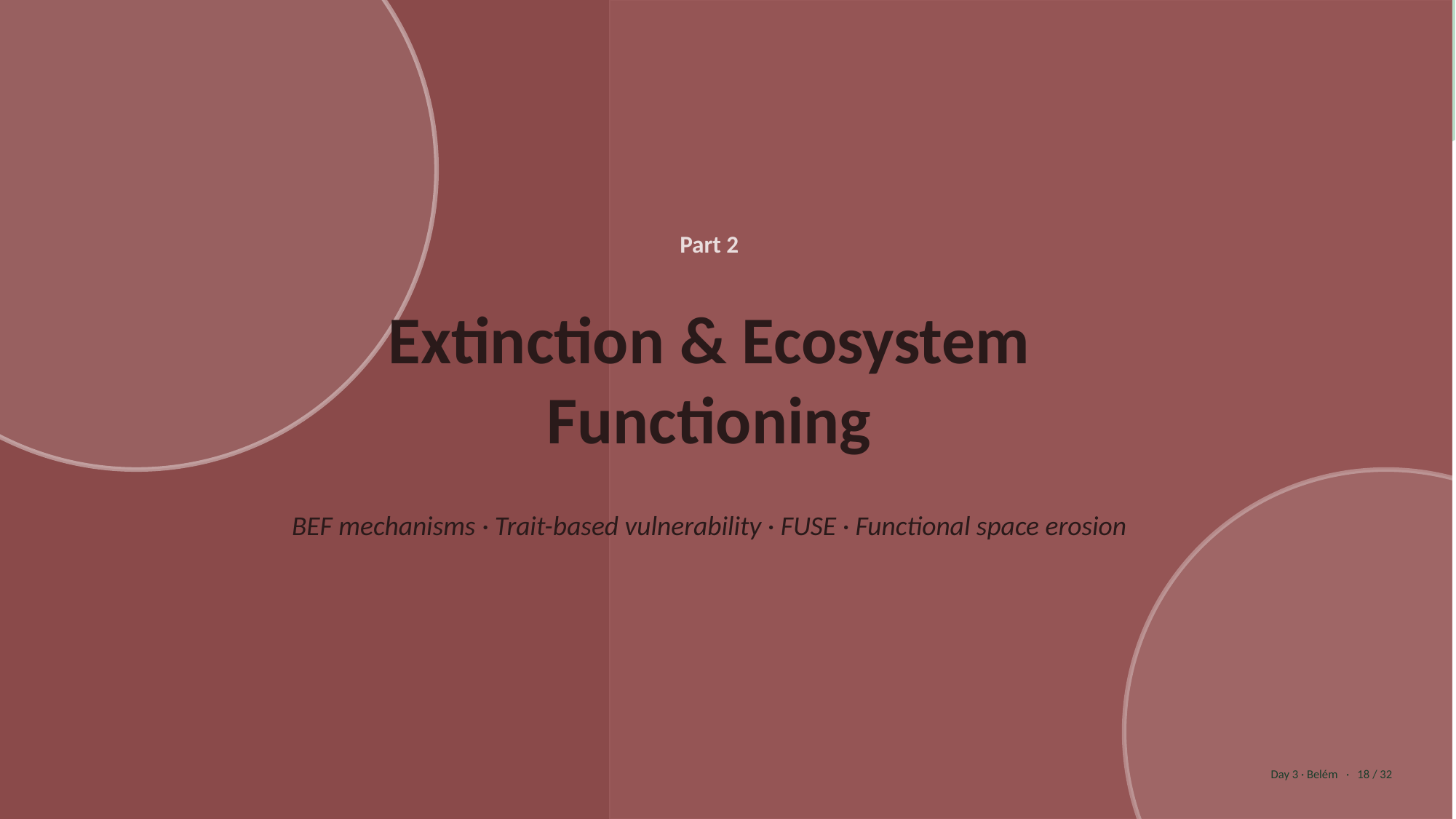

Part 2
Extinction & Ecosystem
Functioning

BEF mechanisms · Trait-based vulnerability · FUSE · Functional space erosion

Day 3 · Belém   ·   18 / 32